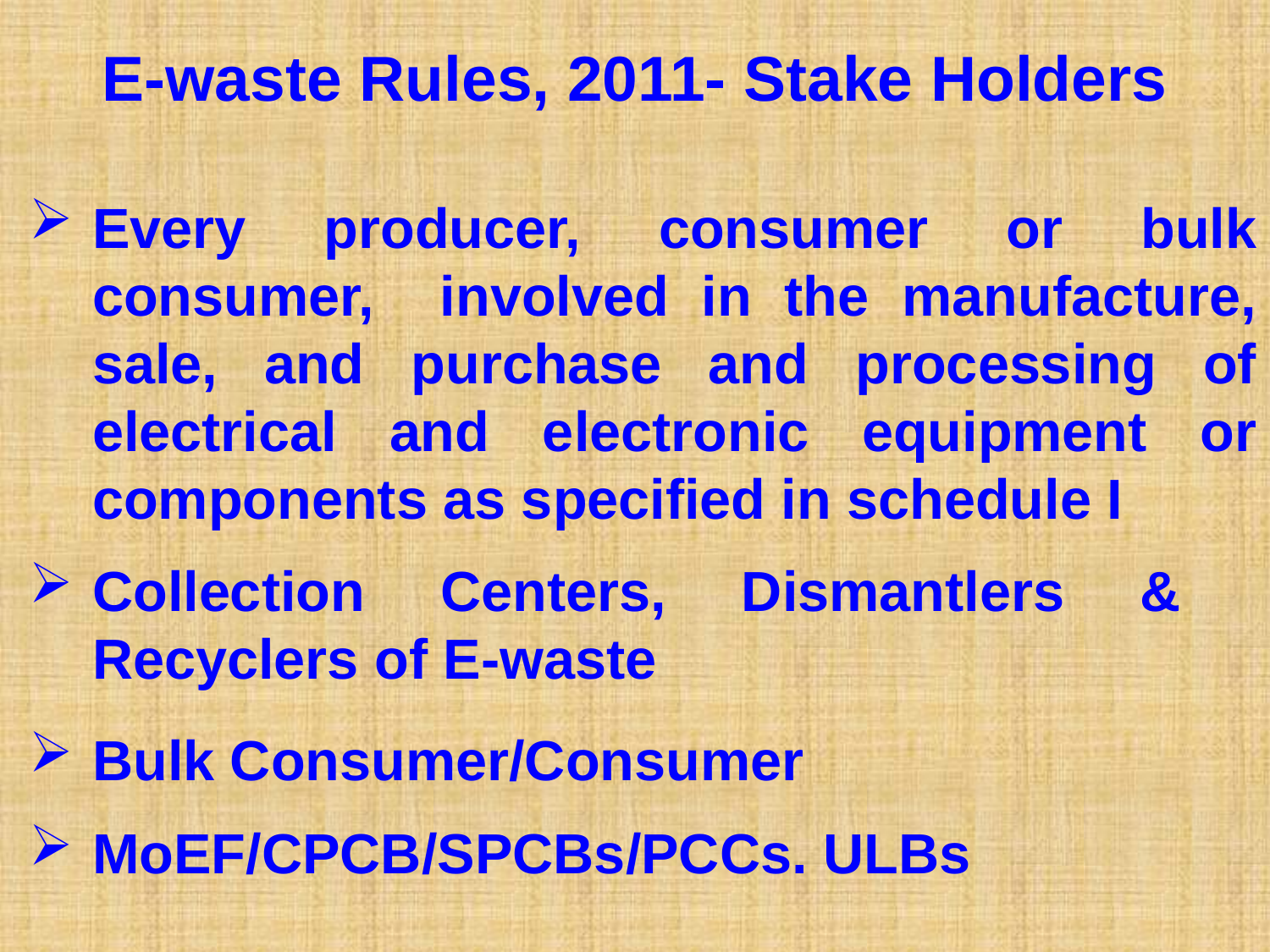

E-waste Rules, 2011- Stake Holders
Every producer, consumer or bulk consumer,  involved in the manufacture, sale, and purchase and processing of electrical and electronic equipment or components as specified in schedule I

Collection Centers, Dismantlers &  Recyclers of E-waste

Bulk Consumer/Consumer

MoEF/CPCB/SPCBs/PCCs. ULBs